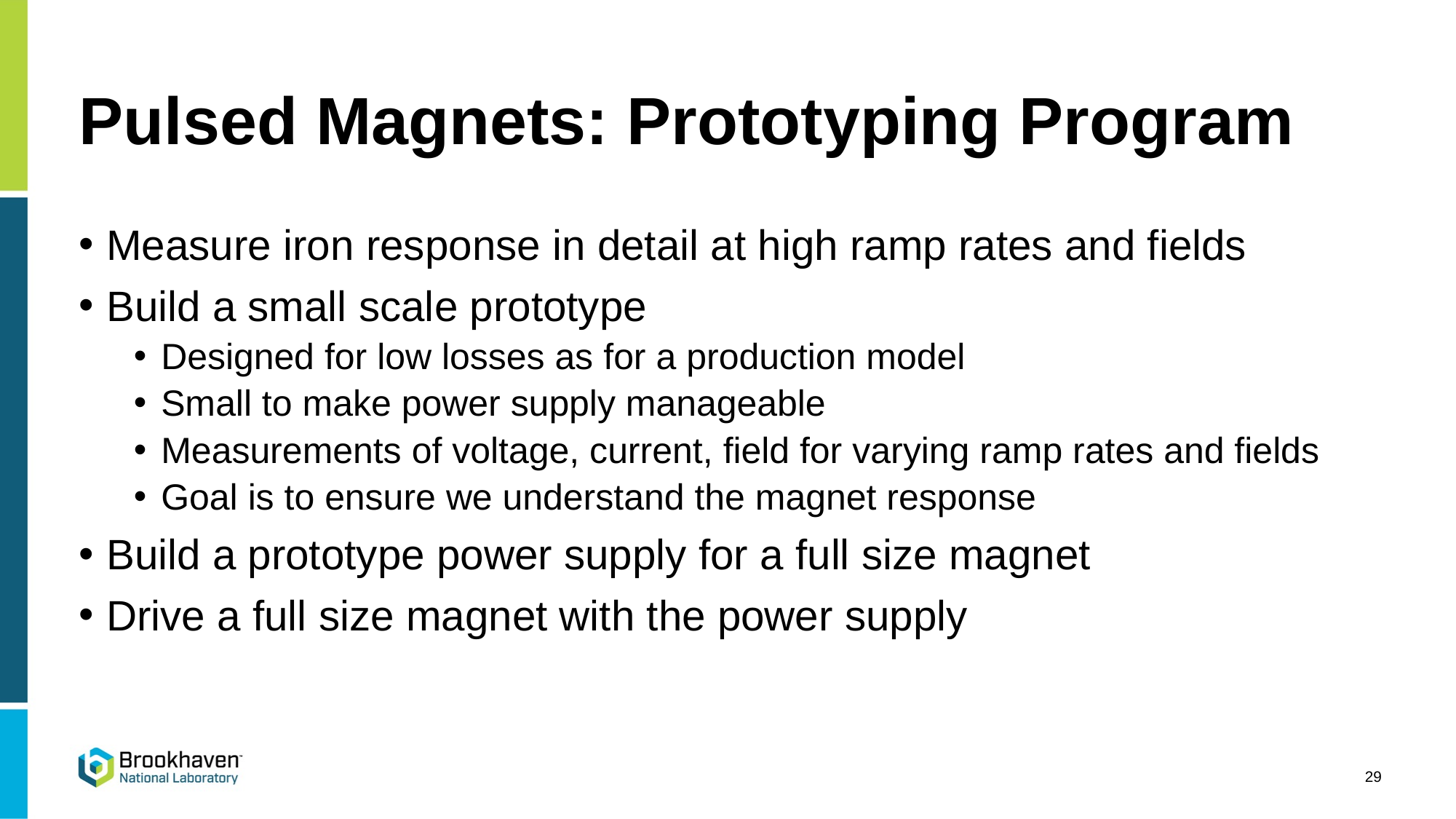

# Pulsed Magnets: Prototyping Program
Measure iron response in detail at high ramp rates and fields
Build a small scale prototype
Designed for low losses as for a production model
Small to make power supply manageable
Measurements of voltage, current, field for varying ramp rates and fields
Goal is to ensure we understand the magnet response
Build a prototype power supply for a full size magnet
Drive a full size magnet with the power supply

29